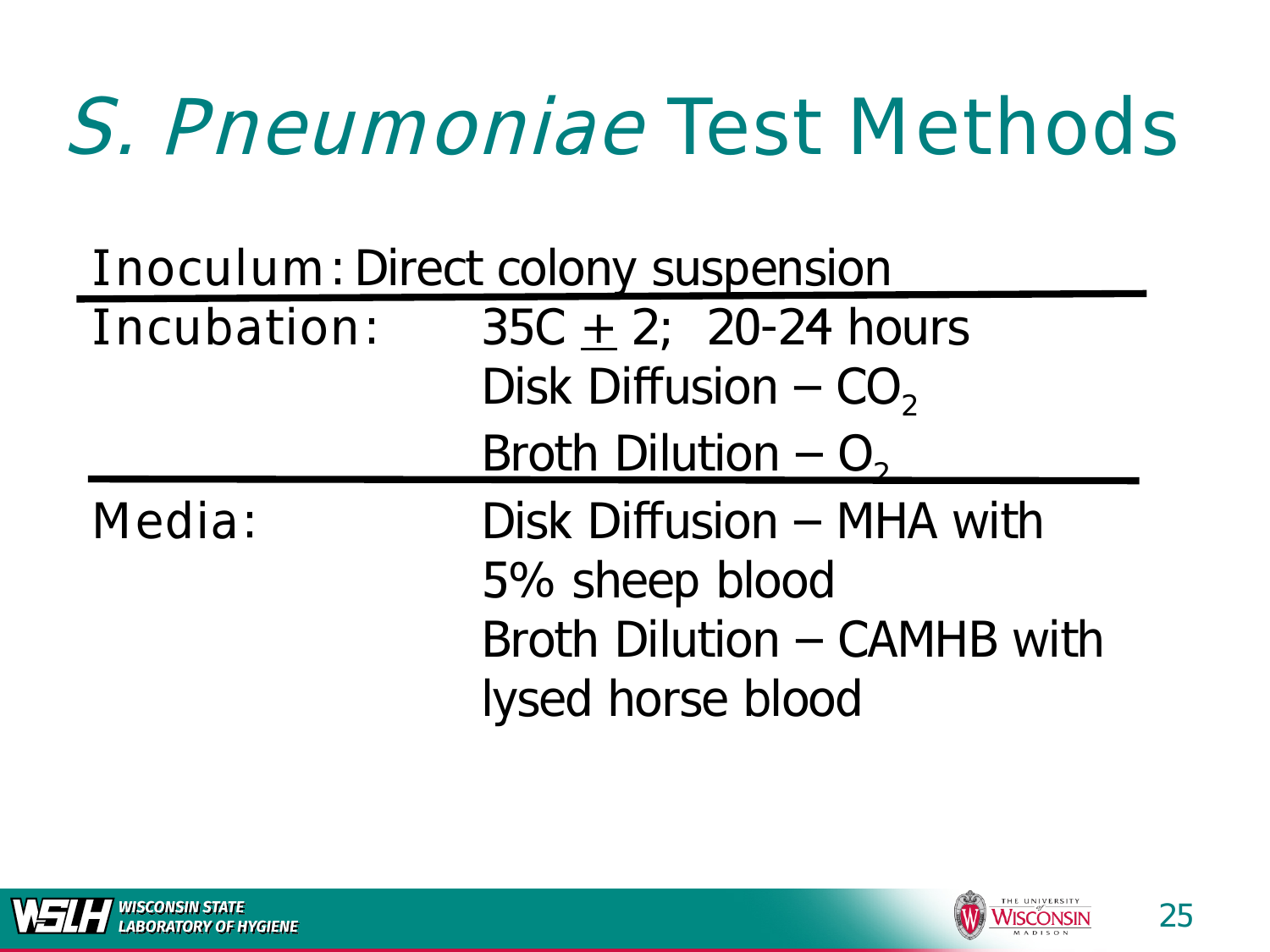

# S. Pneumoniae Test Methods
Inoculum:	Direct colony suspension
Incubation:	35C + 2;  20-24 hours
				Disk Diffusion – CO2
				Broth Dilution – O2
Media:		Disk Diffusion – MHA with 				5% sheep blood
				Broth Dilution – CAMHB with 			lysed horse blood

25